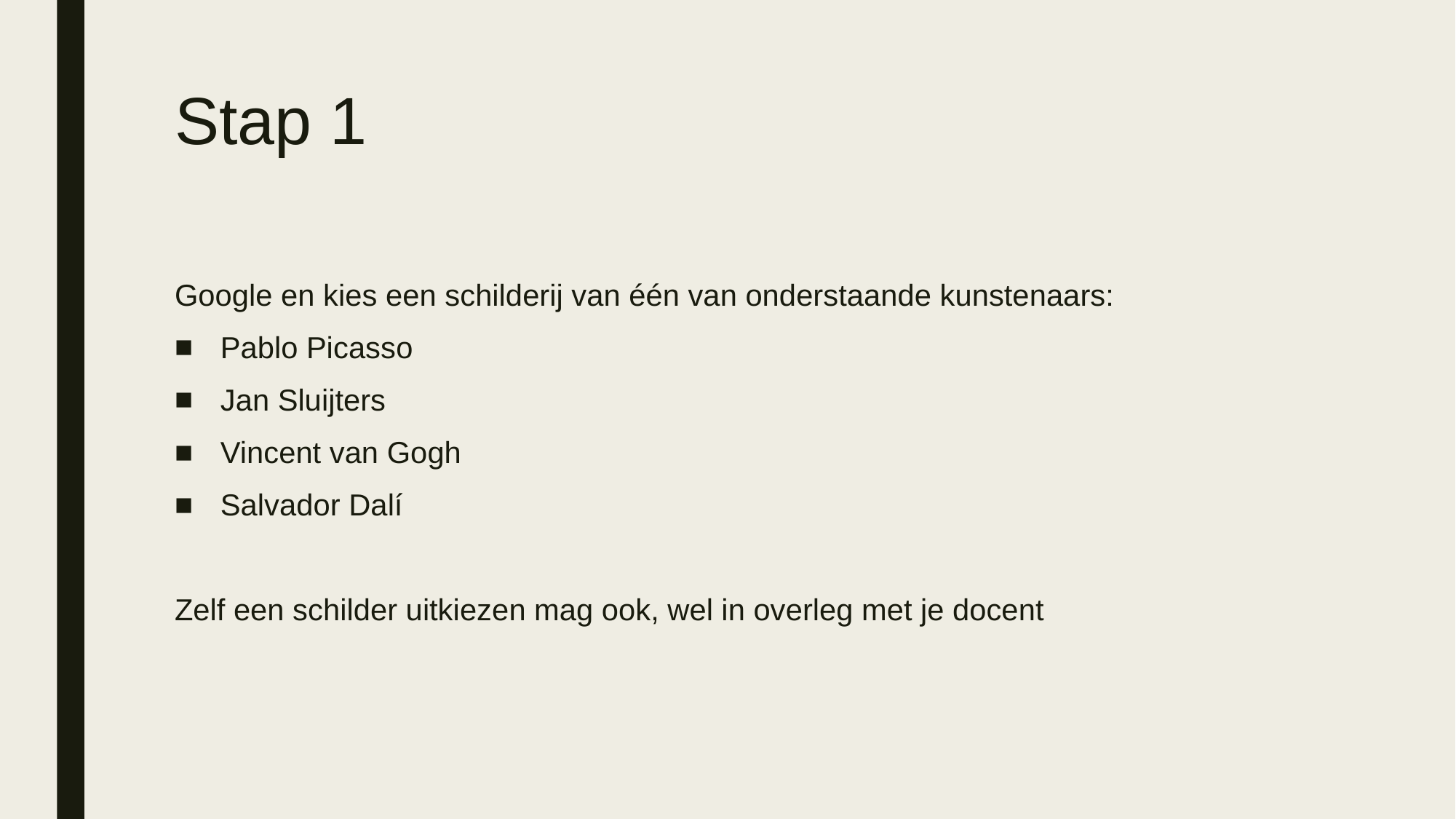

# Stap 1
Google en kies een schilderij van één van onderstaande kunstenaars:
Pablo Picasso
Jan Sluijters
Vincent van Gogh
Salvador Dalí

Zelf een schilder uitkiezen mag ook, wel in overleg met je docent